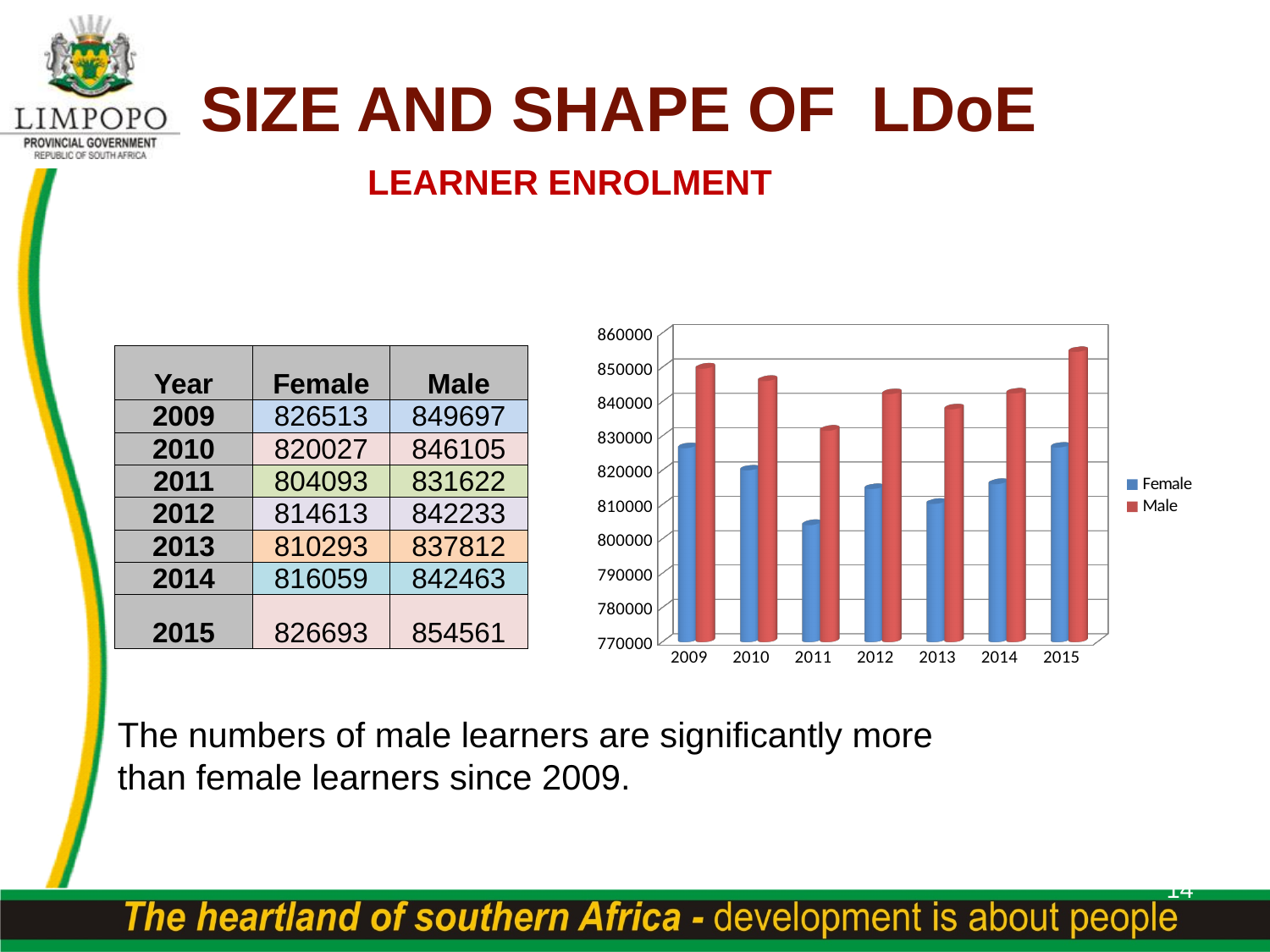

SIZE AND SHAPE OF  LDoE
# LEARNER ENROLMENT

[unsupported chart]

| Year | Female | Male |
| --- | --- | --- |
| 2009 | 826513 | 849697 |
| 2010 | 820027 | 846105 |
| 2011 | 804093 | 831622 |
| 2012 | 814613 | 842233 |
| 2013 | 810293 | 837812 |
| 2014 | 816059 | 842463 |
| 2015 | 826693 | 854561 |
The numbers of male learners are significantly more than female learners since 2009.
14